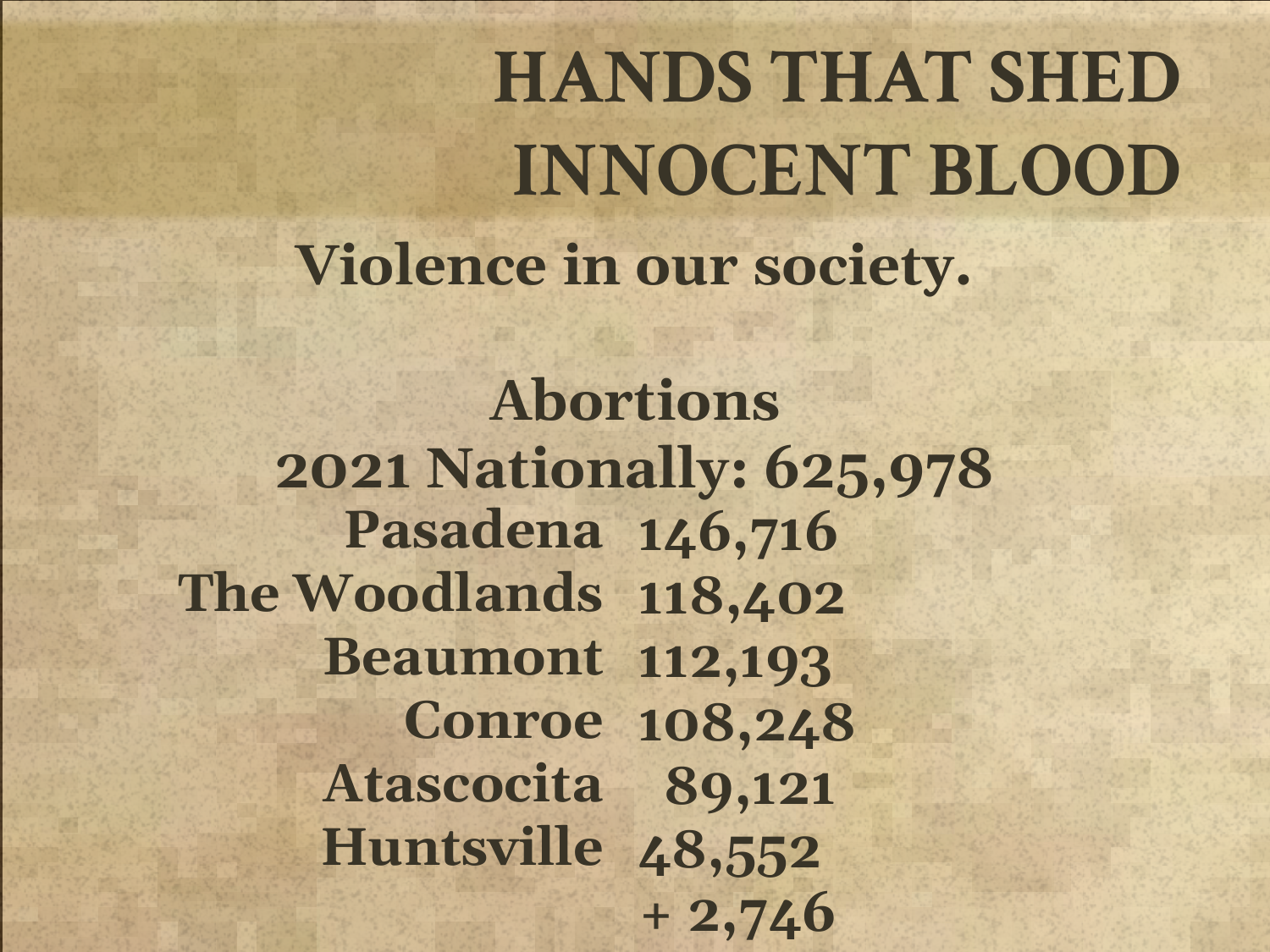

HANDS THAT SHED
INNOCENT BLOOD

Violence in our society.

Abortions
2021 Nationally: 625,978
Pasadena
The Woodlands
Beaumont
Conroe
Atascocita
Huntsville
146,716
118,402
112,193
108,248
  89,121
48,552
+ 2,746